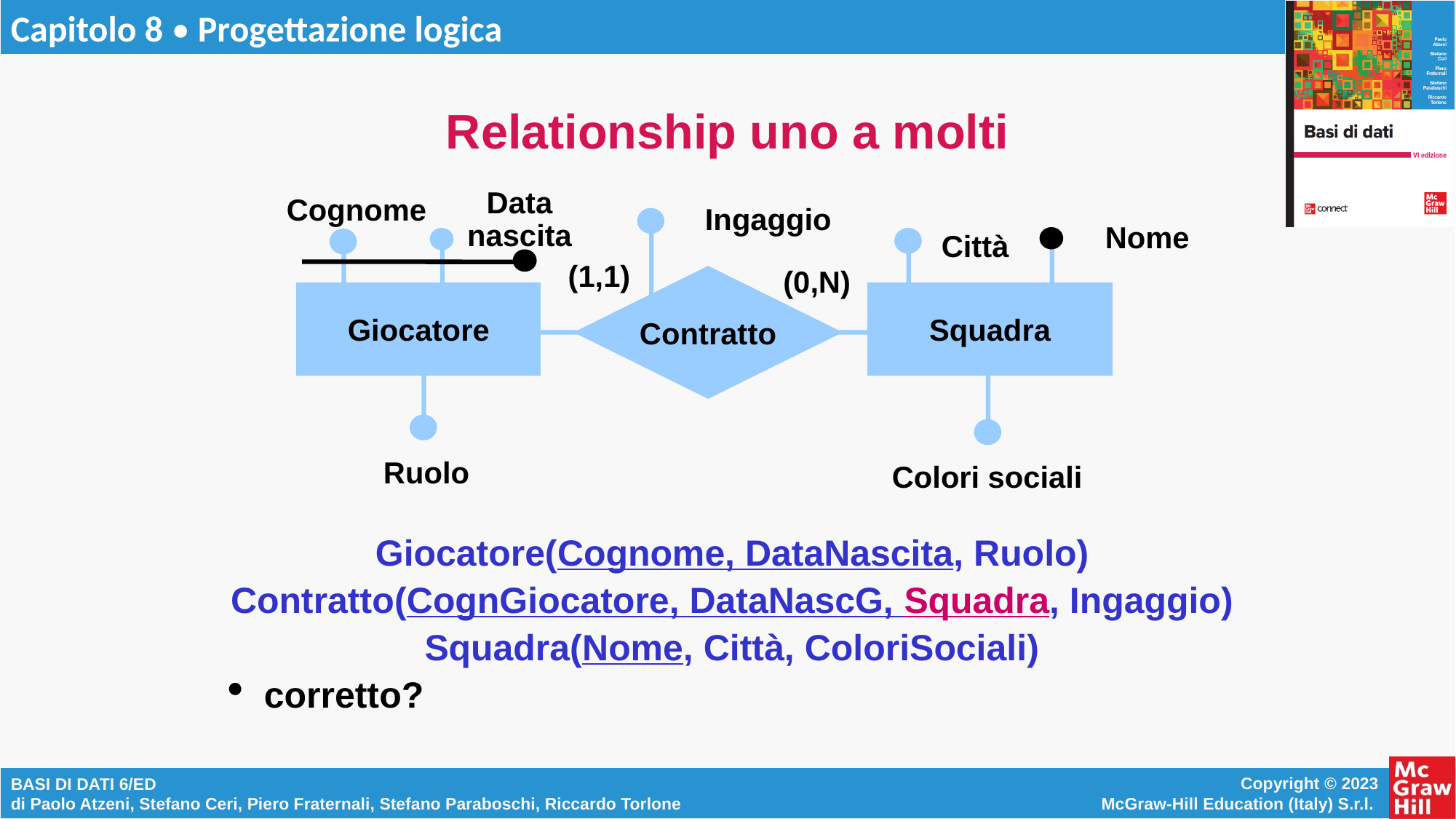

# Relationship uno a molti
Data
nascita
Cognome
Ingaggio

Nome
Città

(1,1)

(0,N)

Contratto
Giocatore
Squadra

Ruolo
Colori sociali
Giocatore(Cognome, DataNascita, Ruolo)
Contratto(CognGiocatore, DataNascG, Squadra, Ingaggio)
Squadra(Nome, Città, ColoriSociali)
corretto?